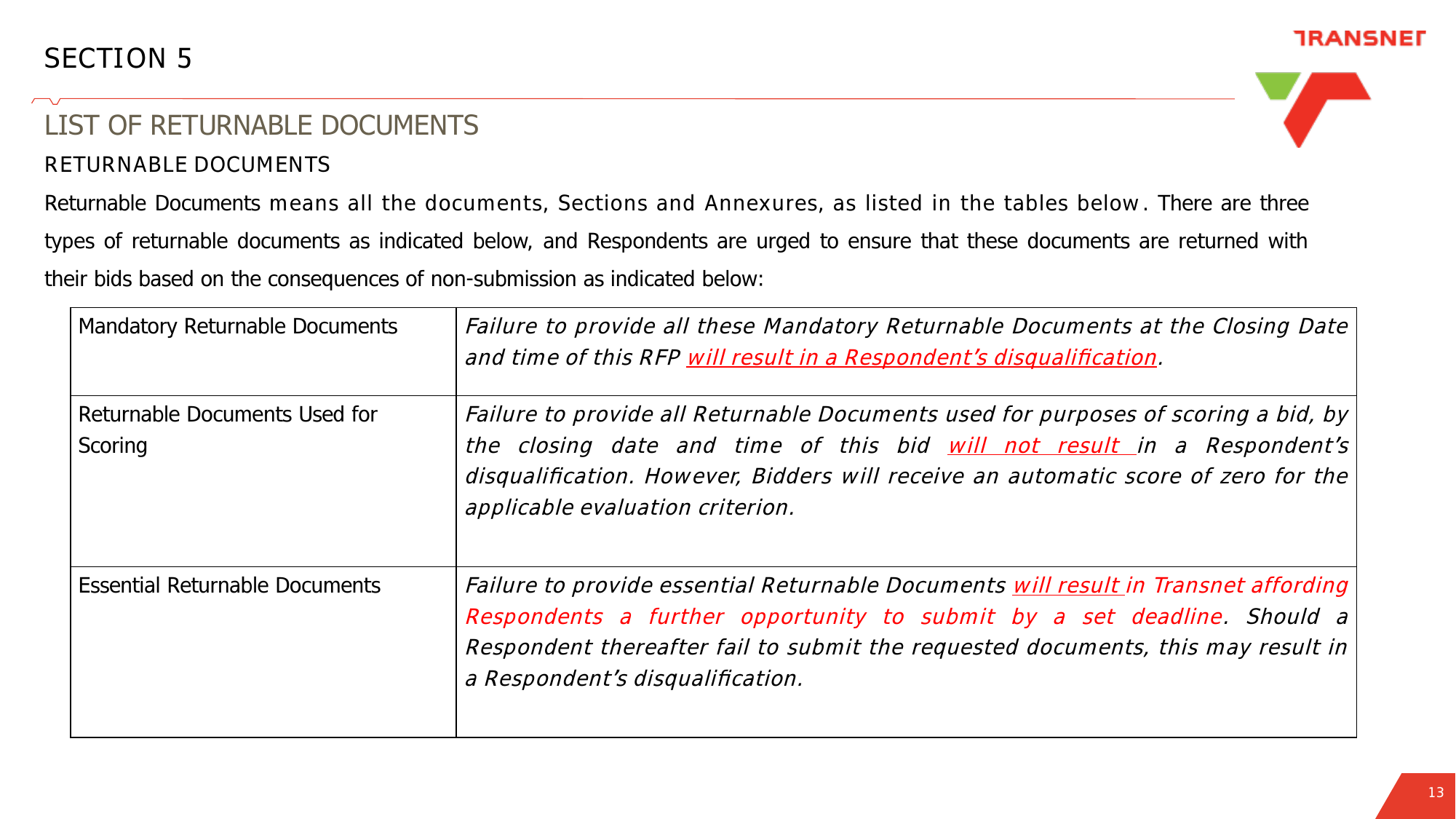

# SECTION 5
LIST OF RETURNABLE DOCUMENTS
RETURNABLE DOCUMENTS
Returnable Documents means all the documents, Sections and Annexures, as listed in the tables below. There are three types of returnable documents as indicated below, and Respondents are urged to ensure that these documents are returned with their bids based on the consequences of non-submission as indicated below:
| Mandatory Returnable Documents | Failure to provide all these Mandatory Returnable Documents at the Closing Date and time of this RFP will result in a Respondent’s disqualification. |
| --- | --- |
| Returnable Documents Used for Scoring | Failure to provide all Returnable Documents used for purposes of scoring a bid, by the closing date and time of this bid will not result in a Respondent’s disqualification. However, Bidders will receive an automatic score of zero for the applicable evaluation criterion. |
| Essential Returnable Documents | Failure to provide essential Returnable Documents will result in Transnet affording Respondents a further opportunity to submit by a set deadline. Should a Respondent thereafter fail to submit the requested documents, this may result in a Respondent’s disqualification. |